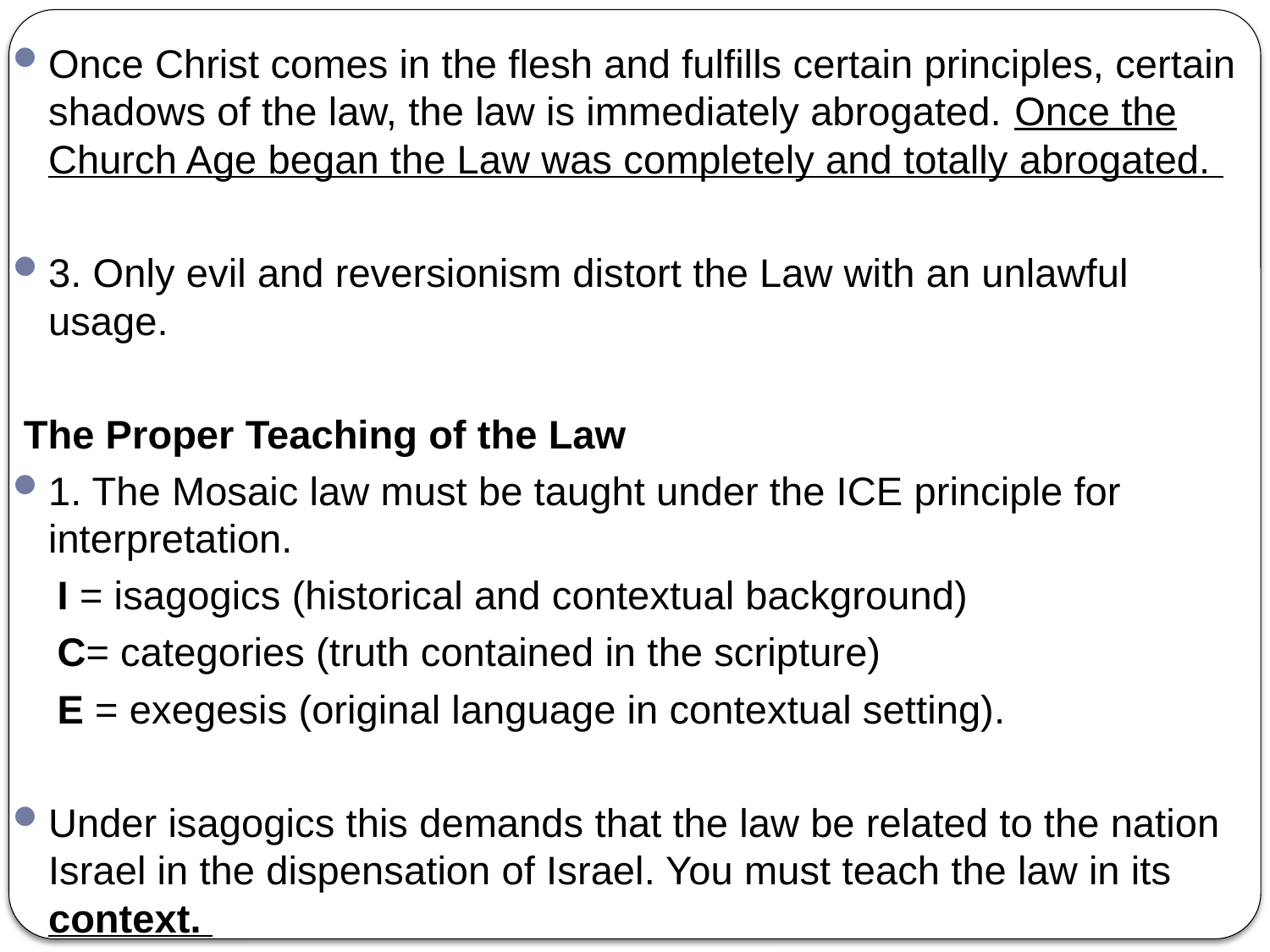

Once Christ comes in the flesh and fulfills certain principles, certain shadows of the law, the law is immediately abrogated. Once the Church Age began the Law was completely and totally abrogated.

3. Only evil and reversionism distort the Law with an unlawful usage.

 The Proper Teaching of the Law
1. The Mosaic law must be taught under the ICE principle for interpretation.
    I = isagogics (historical and contextual background)
    C= categories (truth contained in the scripture)
    E = exegesis (original language in contextual setting).

Under isagogics this demands that the law be related to the nation Israel in the dispensation of Israel. You must teach the law in its context.